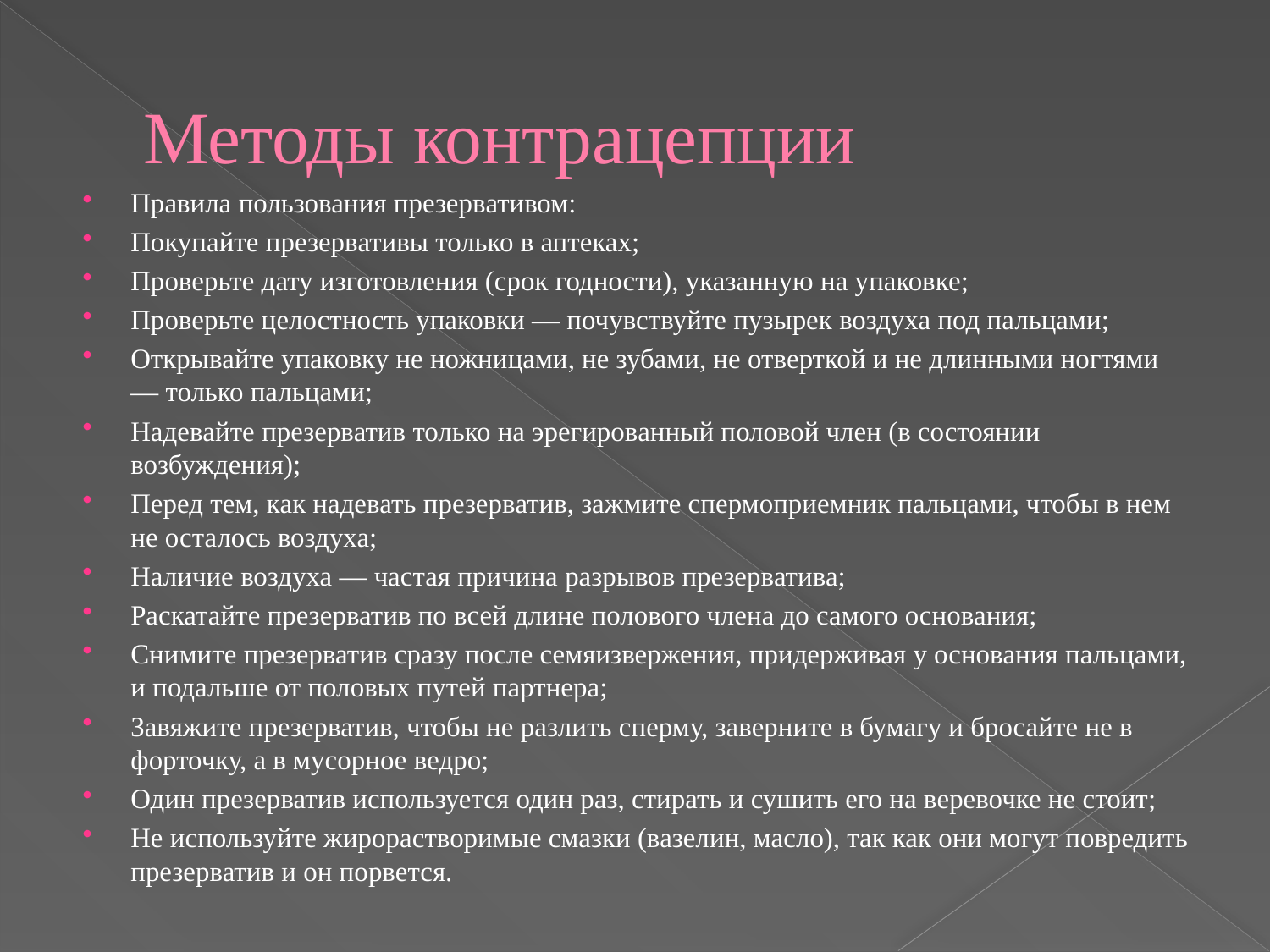

# Методы контрацепции
Правила пользования презервативом:
Покупайте презервативы только в аптеках;
Проверьте дату изготовления (срок годности), указанную на упаковке;
Проверьте целостность упаковки — почувствуйте пузырек воздуха под пальцами;
Открывайте упаковку не ножницами, не зубами, не отверткой и не длинными ногтями — только пальцами;
Надевайте презерватив только на эрегированный половой член (в состоянии возбуждения);
Перед тем, как надевать презерватив, зажмите спермоприемник пальцами, чтобы в нем не осталось воздуха;
Наличие воздуха — частая причина разрывов презерватива;
Раскатайте презерватив по всей длине полового члена до самого основания;
Снимите презерватив сразу после семяизвержения, придерживая у основания пальцами, и подальше от половых путей партнера;
Завяжите презерватив, чтобы не разлить сперму, заверните в бумагу и бросайте не в форточку, а в мусорное ведро;
Один презерватив используется один раз, стирать и сушить его на веревочке не стоит;
Не используйте жирорастворимые смазки (вазелин, масло), так как они могут повредить презерватив и он порвется.